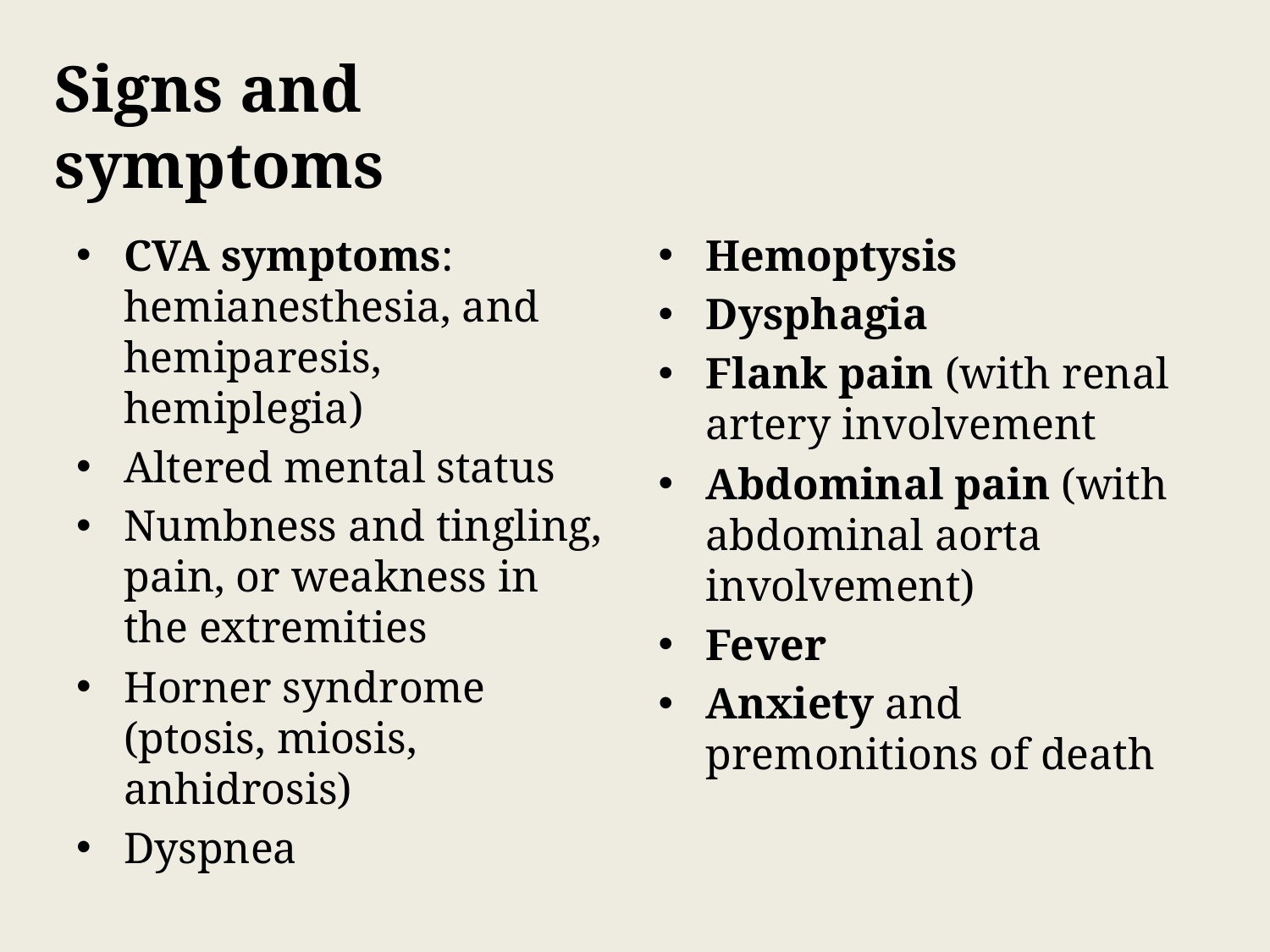

Signs and symptoms
CVA symptoms: hemianesthesia, and hemiparesis, hemiplegia)
Altered mental status
Numbness and tingling, pain, or weakness in the extremities
Horner syndrome (ptosis, miosis, anhidrosis)
Dyspnea

Hemoptysis
Dysphagia
Flank pain (with renal artery involvement
Abdominal pain (with abdominal aorta involvement)
Fever
Anxiety and premonitions of death